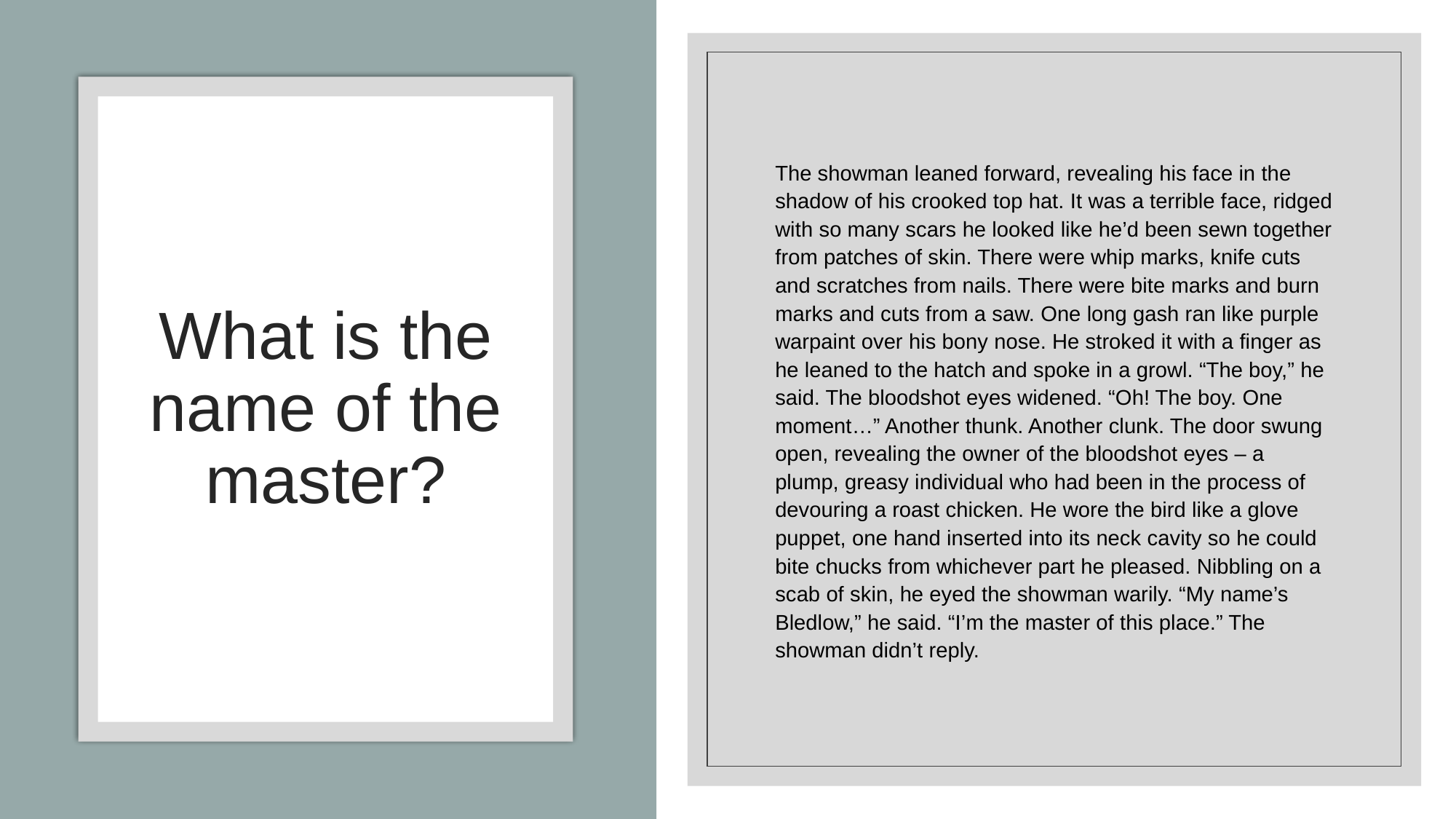

The showman leaned forward, revealing his face in the shadow of his crooked top hat. It was a terrible face, ridged with so many scars he looked like he’d been sewn together from patches of skin. There were whip marks, knife cuts and scratches from nails. There were bite marks and burn marks and cuts from a saw. One long gash ran like purple warpaint over his bony nose. He stroked it with a finger as he leaned to the hatch and spoke in a growl. “The boy,” he said. The bloodshot eyes widened. “Oh! The boy. One moment…” Another thunk. Another clunk. The door swung open, revealing the owner of the bloodshot eyes – a plump, greasy individual who had been in the process of devouring a roast chicken. He wore the bird like a glove puppet, one hand inserted into its neck cavity so he could bite chucks from whichever part he pleased. Nibbling on a scab of skin, he eyed the showman warily. “My name’s Bledlow,” he said. “I’m the master of this place.” The showman didn’t reply.
# What is the name of the master?